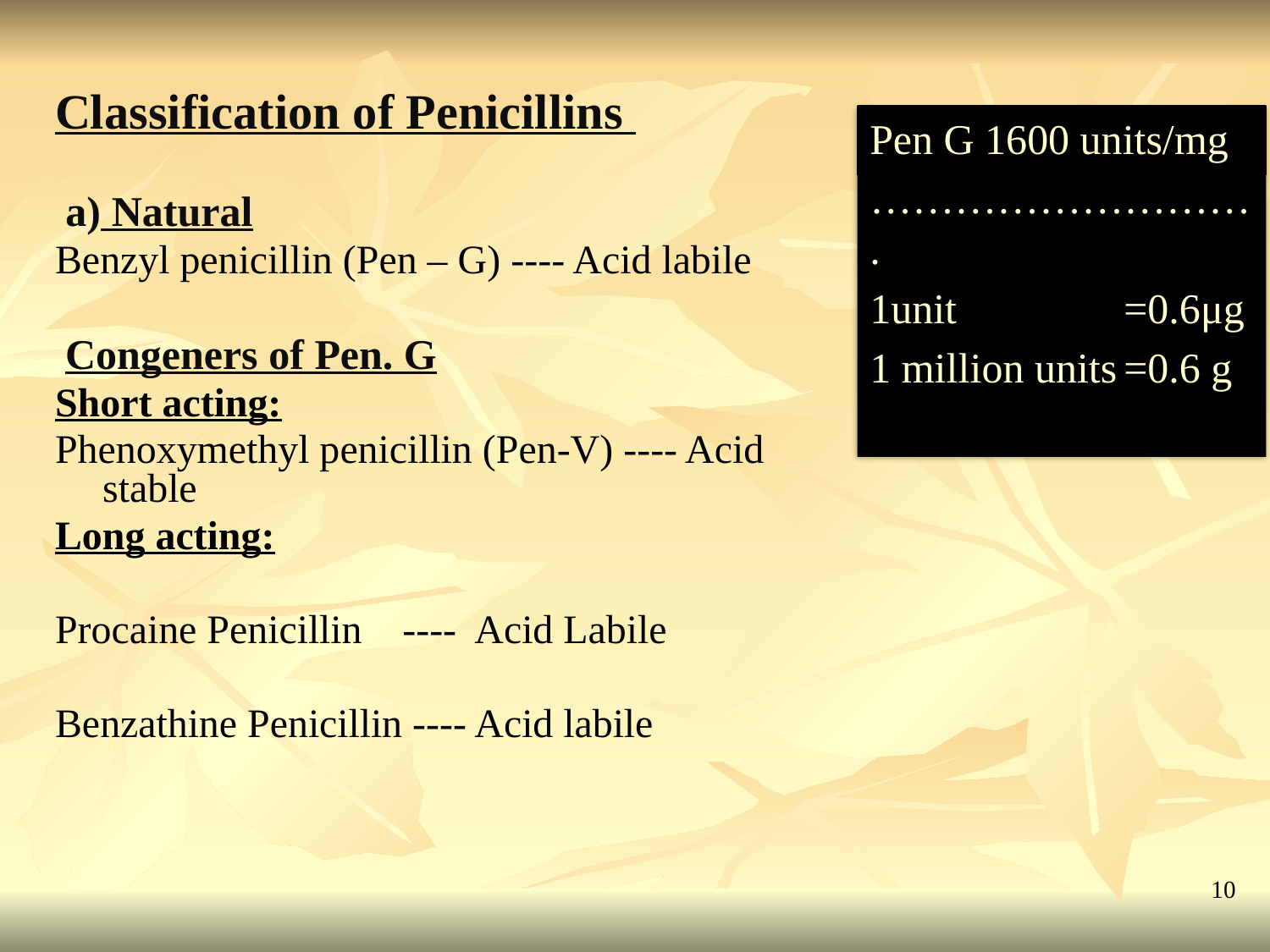

Classification of Penicillins

 a) Natural
Benzyl penicillin (Pen – G) ---- Acid labile

 Congeners of Pen. G
Short acting:
Phenoxymethyl penicillin (Pen-V) ---- Acid stable
Long acting:

Procaine Penicillin    ----  Acid Labile

Benzathine Penicillin ---- Acid labile

Pen G 1600 units/mg
……………………….
1unit		=0.6μg
1 million units	=0.6 g

10